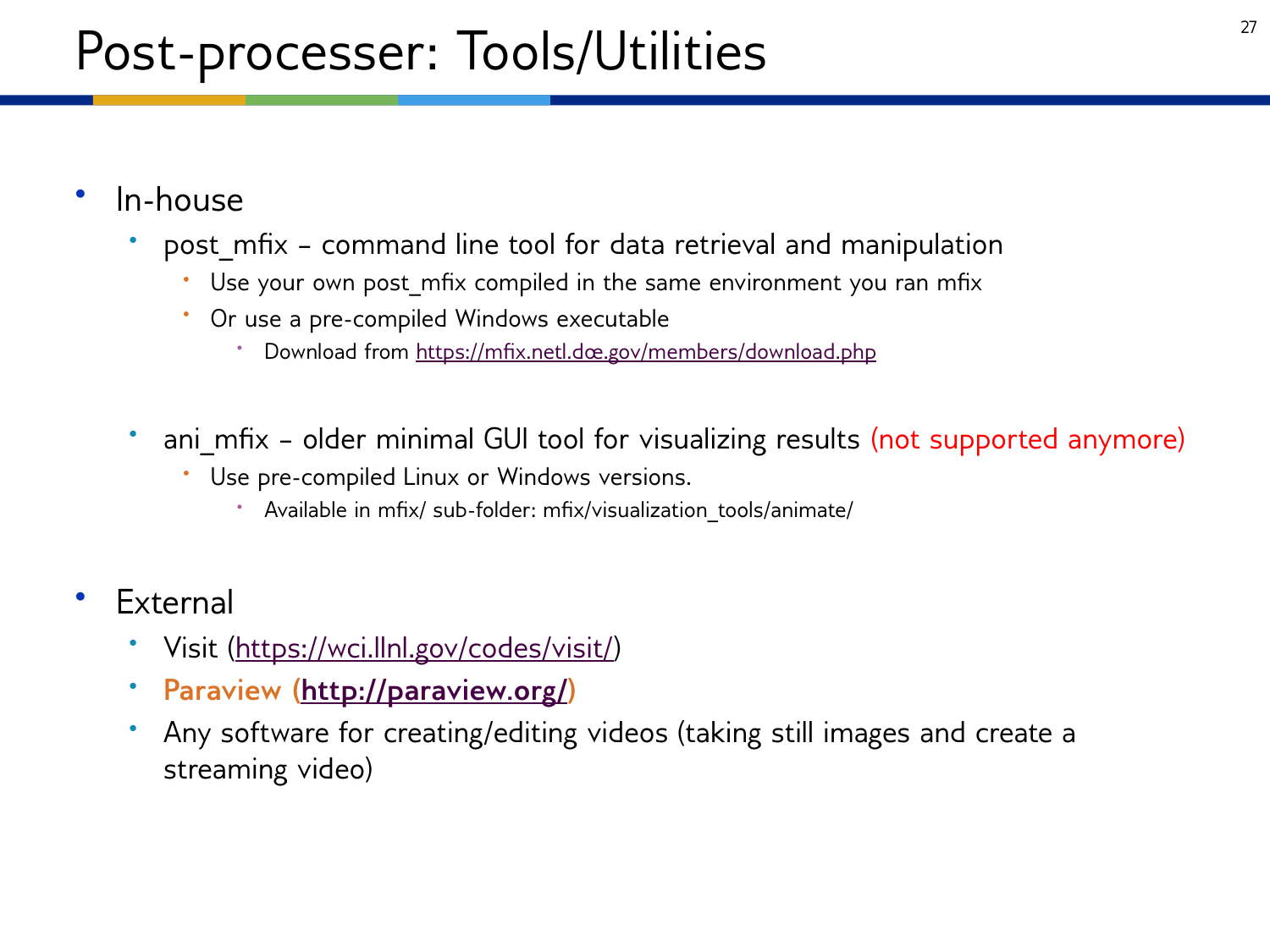

# Post-processer: Tools/Utilities
In-house
post_mfix – command line tool for data retrieval and manipulation
Use your own post_mfix compiled in the same environment you ran mfix
Or use a pre-compiled Windows executable
Download from https://mfix.netl.doe.gov/members/download.php

ani_mfix – older minimal GUI tool for visualizing results (not supported anymore)
Use pre-compiled Linux or Windows versions.
Available in mfix/ sub-folder: mfix/visualization_tools/animate/

External
Visit (https://wci.llnl.gov/codes/visit/)
Paraview (http://paraview.org/)
Any software for creating/editing videos (taking still images and create a streaming video)